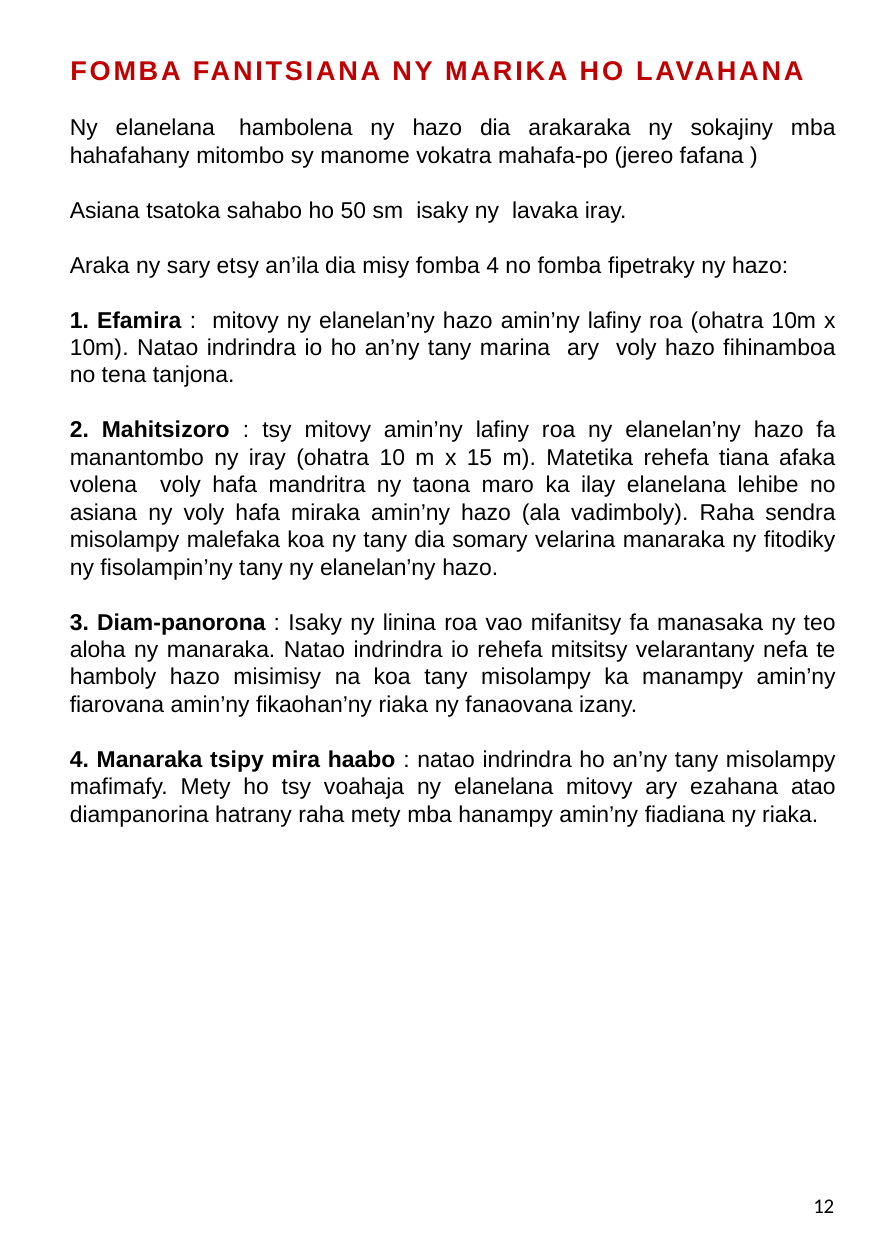

FOMBA FANITSIANA NY MARIKA HO LAVAHANA
Ny elanelana  hambolena ny hazo dia arakaraka ny sokajiny mba hahafahany mitombo sy manome vokatra mahafa-po (jereo fafana )

Asiana tsatoka sahabo ho 50 sm  isaky ny  lavaka iray.

Araka ny sary etsy an’ila dia misy fomba 4 no fomba fipetraky ny hazo:

1. Efamira :  mitovy ny elanelan’ny hazo amin’ny lafiny roa (ohatra 10m x 10m). Natao indrindra io ho an’ny tany marina  ary  voly hazo fihinamboa no tena tanjona.

2. Mahitsizoro : tsy mitovy amin’ny lafiny roa ny elanelan’ny hazo fa manantombo ny iray (ohatra 10 m x 15 m). Matetika rehefa tiana afaka volena  voly hafa mandritra ny taona maro ka ilay elanelana lehibe no asiana ny voly hafa miraka amin’ny hazo (ala vadimboly). Raha sendra misolampy malefaka koa ny tany dia somary velarina manaraka ny fitodiky ny fisolampin’ny tany ny elanelan’ny hazo.

3. Diam-panorona : Isaky ny linina roa vao mifanitsy fa manasaka ny teo aloha ny manaraka. Natao indrindra io rehefa mitsitsy velarantany nefa te hamboly hazo misimisy na koa tany misolampy ka manampy amin’ny fiarovana amin’ny fikaohan’ny riaka ny fanaovana izany.

4. Manaraka tsipy mira haabo : natao indrindra ho an’ny tany misolampy mafimafy. Mety ho tsy voahaja ny elanelana mitovy ary ezahana atao diampanorina hatrany raha mety mba hanampy amin’ny fiadiana ny riaka.

12